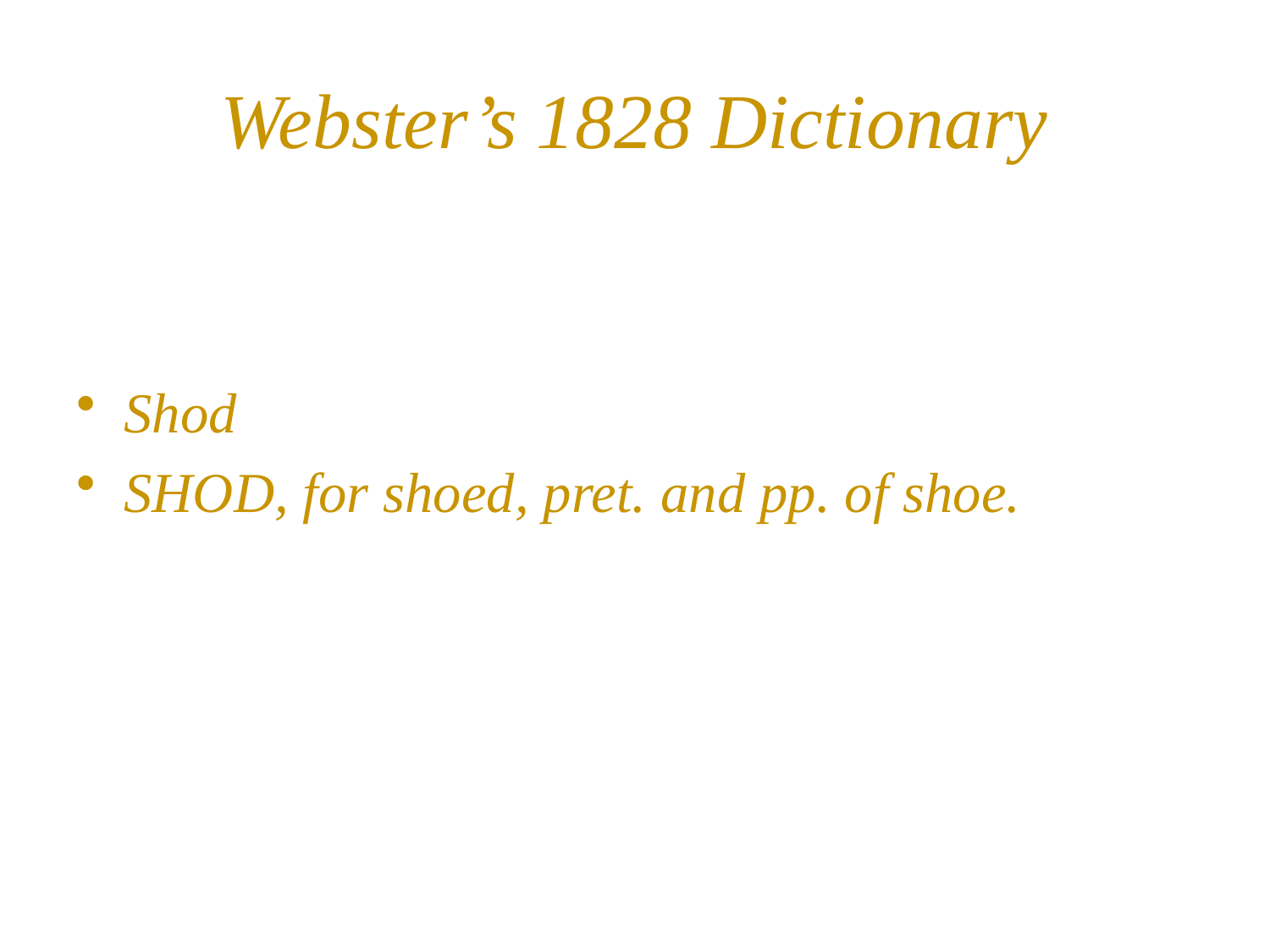

# Webster’s 1828 Dictionary
Shod
SHOD, for shoed, pret. and pp. of shoe.